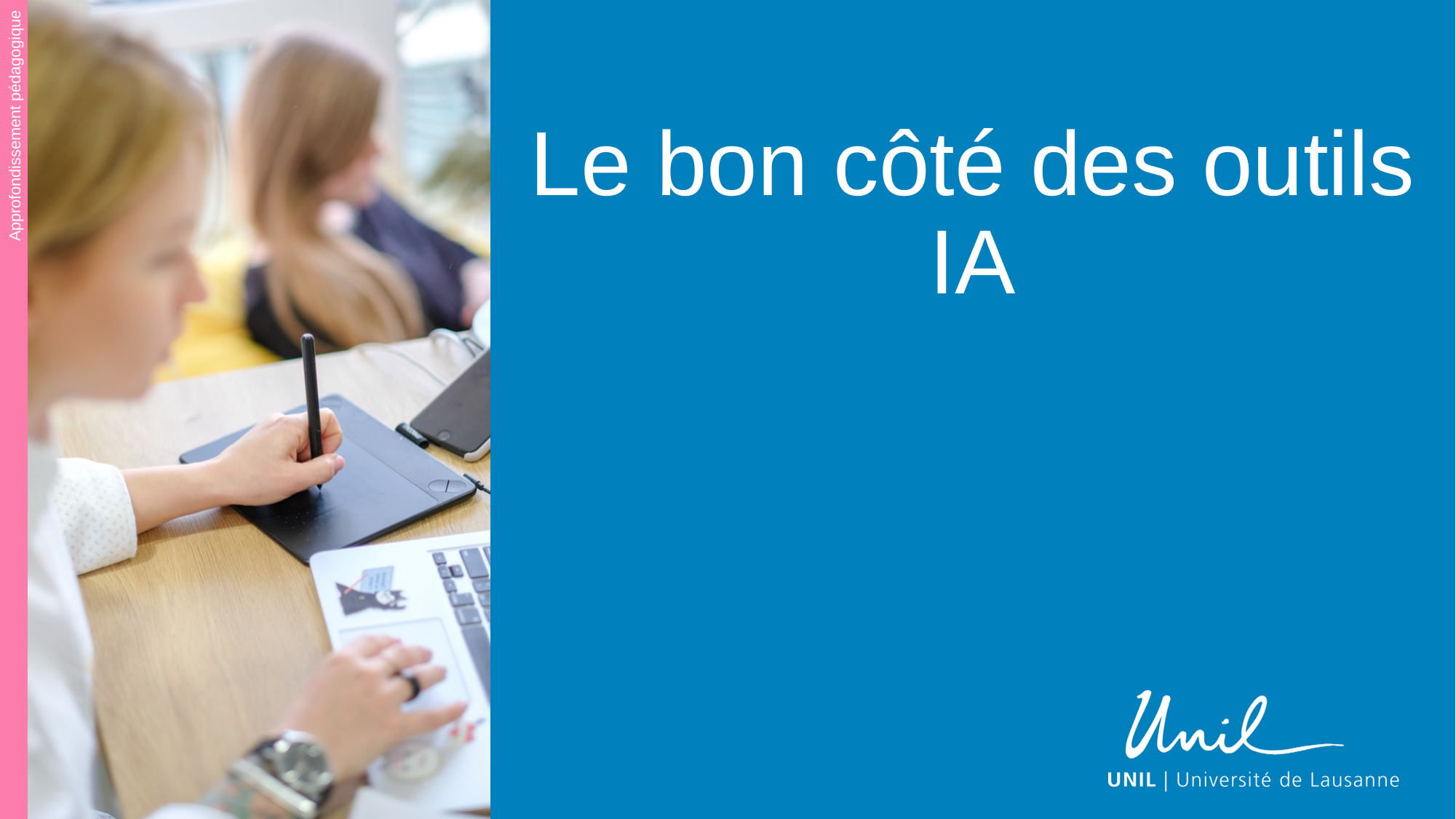

# Le bon côté des outils IA